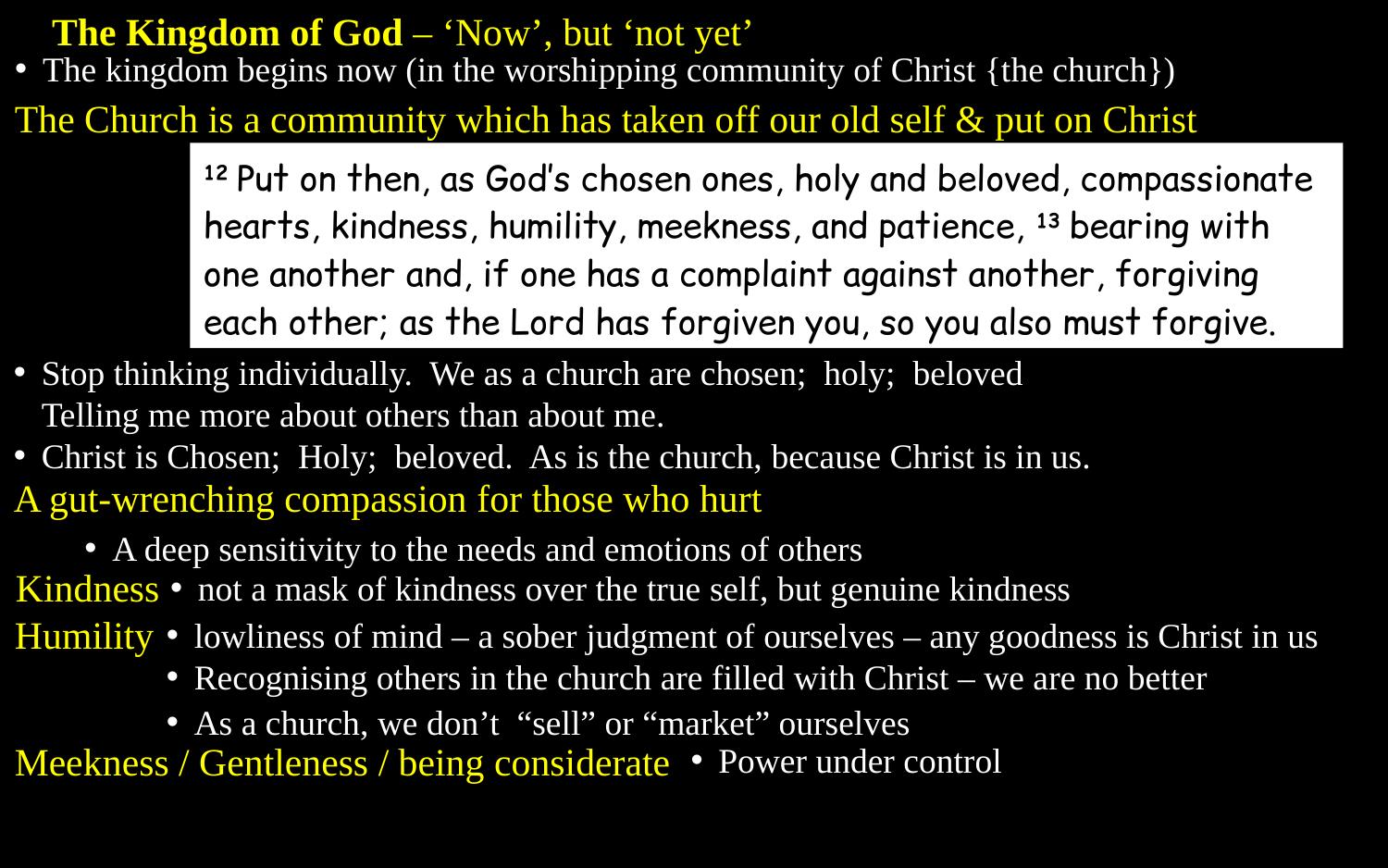

The Kingdom of God – ‘Now’, but ‘not yet’
The kingdom begins now (in the worshipping community of Christ {the church})
The Church is a community which has taken off our old self & put on Christ
12 Put on then, as God’s chosen ones, holy and beloved, compassionate hearts, kindness, humility, meekness, and patience, 13 bearing with one another and, if one has a complaint against another, forgiving each other; as the Lord has forgiven you, so you also must forgive.
Stop thinking individually.  We as a church are chosen;  holy;  beloved
Telling me more about others than about me.
Christ is Chosen;  Holy;  beloved.  As is the church, because Christ is in us.
A gut-wrenching compassion for those who hurt
A deep sensitivity to the needs and emotions of others
Kindness
not a mask of kindness over the true self, but genuine kindness
Humility
lowliness of mind – a sober judgment of ourselves – any goodness is Christ in us
Recognising others in the church are filled with Christ – we are no better
As a church, we don’t  “sell” or “market” ourselves
Meekness / Gentleness / being considerate
Power under control